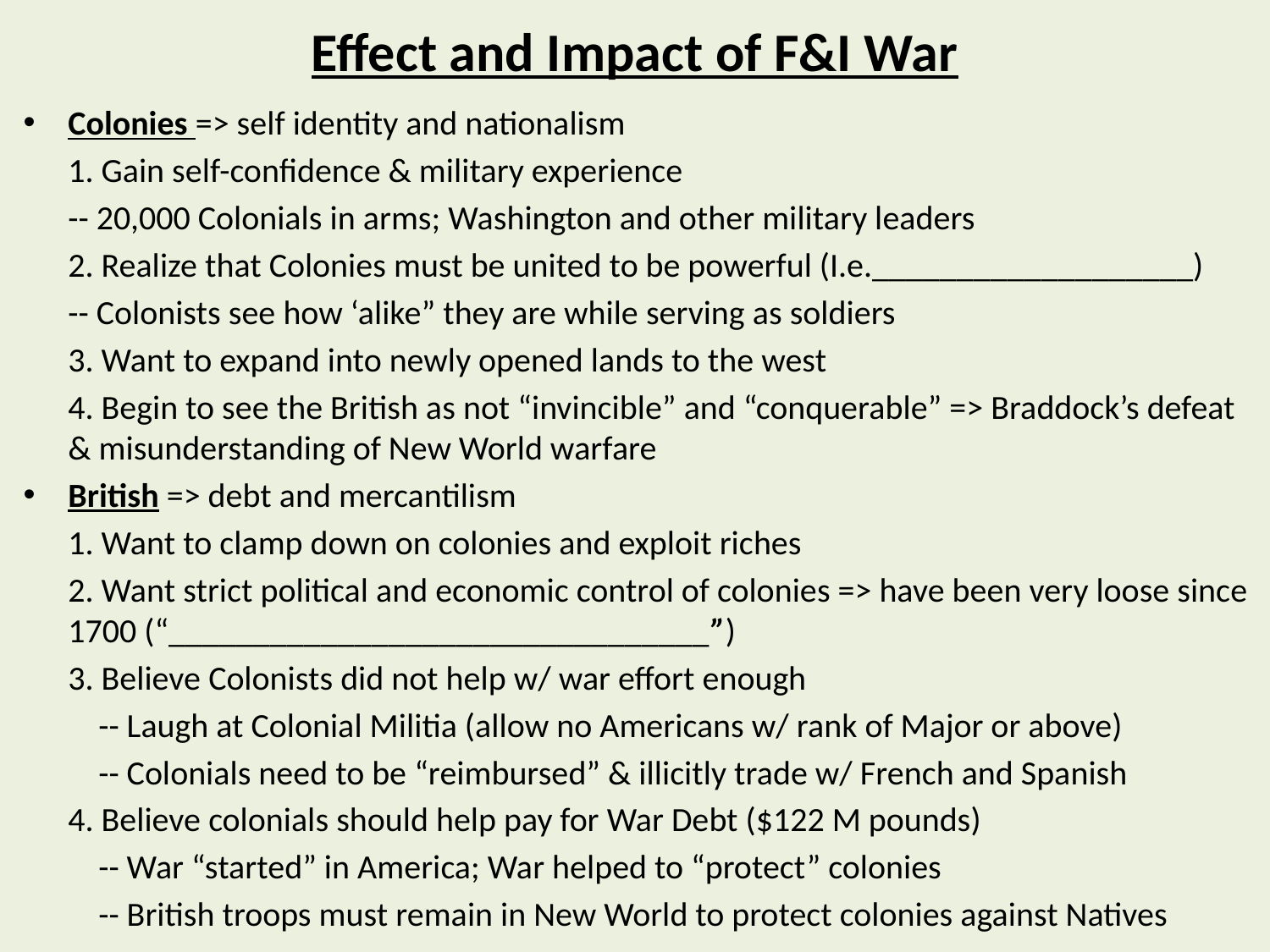

# Effect and Impact of F&I War
Colonies => self identity and nationalism
	1. Gain self-confidence & military experience
		-- 20,000 Colonials in arms; Washington and other military leaders
	2. Realize that Colonies must be united to be powerful (I.e.___________________)
		-- Colonists see how ‘alike” they are while serving as soldiers
	3. Want to expand into newly opened lands to the west
	4. Begin to see the British as not “invincible” and “conquerable” => Braddock’s defeat & misunderstanding of New World warfare
British => debt and mercantilism
	1. Want to clamp down on colonies and exploit riches
	2. Want strict political and economic control of colonies => have been very loose since 1700 (“________________________________”)
	3. Believe Colonists did not help w/ war effort enough
	    -- Laugh at Colonial Militia (allow no Americans w/ rank of Major or above)
	    -- Colonials need to be “reimbursed” & illicitly trade w/ French and Spanish
	4. Believe colonials should help pay for War Debt ($122 M pounds)
  	    -- War “started” in America; War helped to “protect” colonies
	    -- British troops must remain in New World to protect colonies against Natives